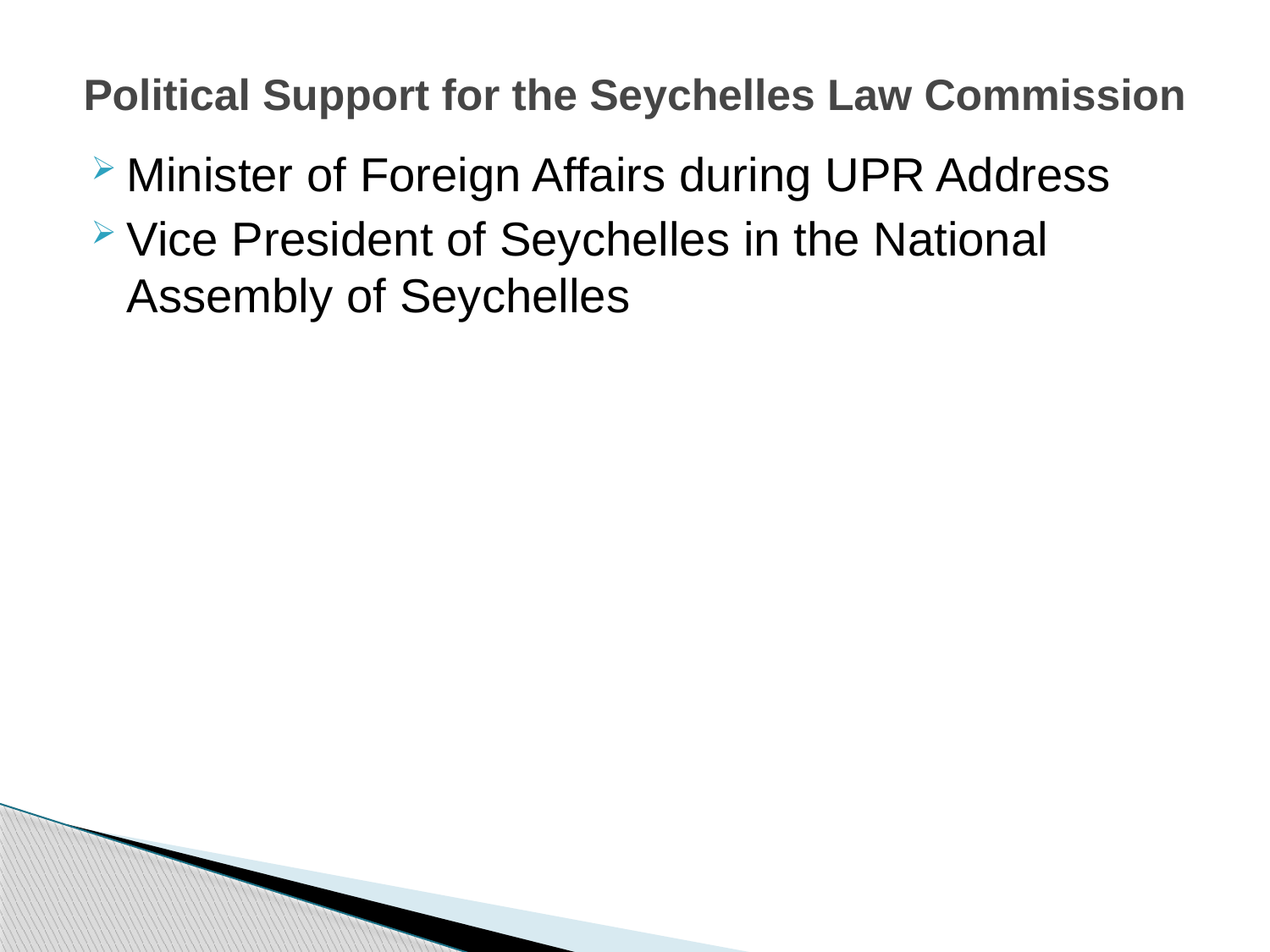

# Political Support for the Seychelles Law Commission
Minister of Foreign Affairs during UPR Address
Vice President of Seychelles in the National Assembly of Seychelles